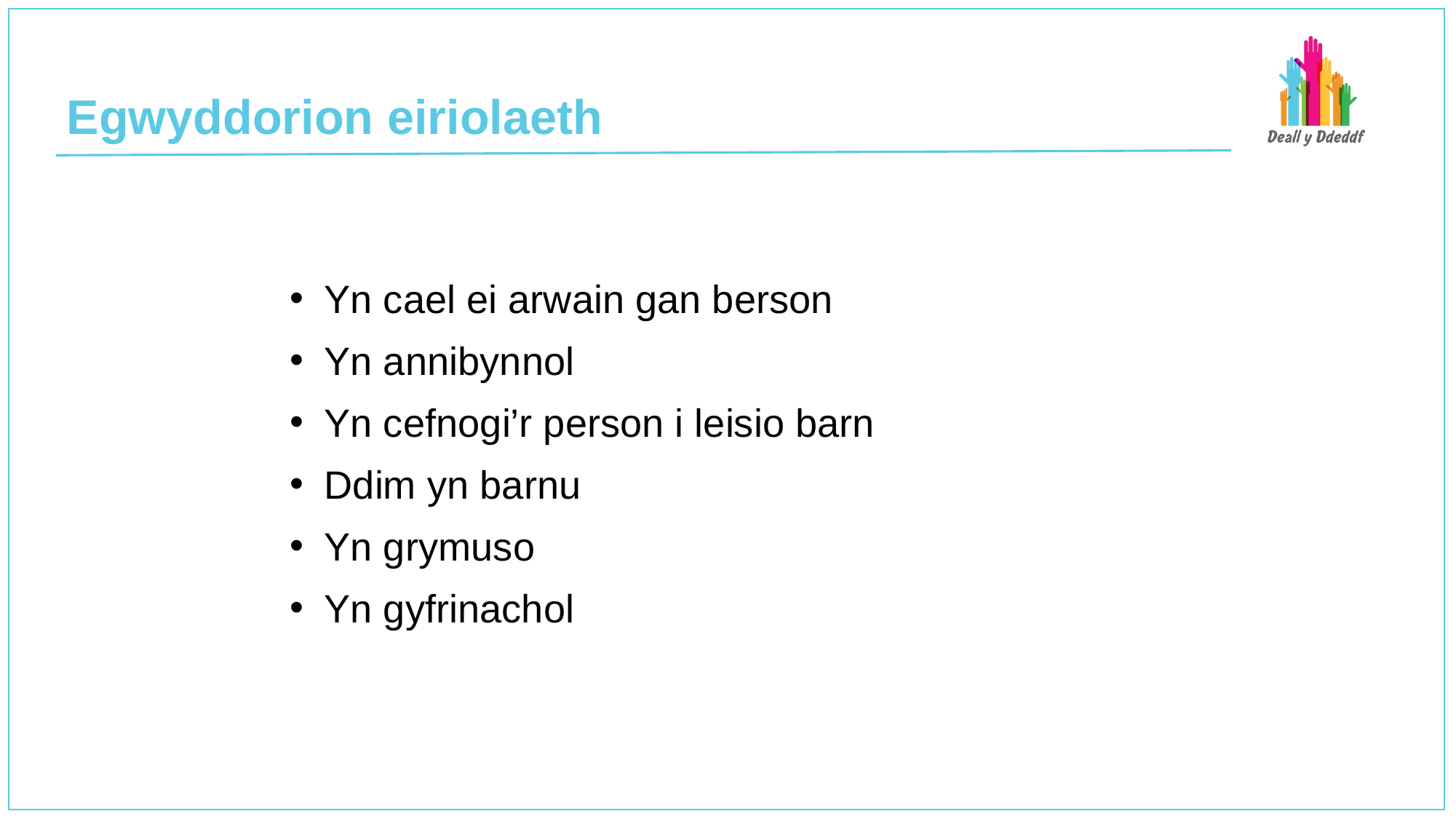

# Egwyddorion eiriolaeth
Yn cael ei arwain gan berson

Yn annibynnol

Yn cefnogi’r person i leisio barn

Ddim yn barnu

Yn grymuso

Yn gyfrinachol